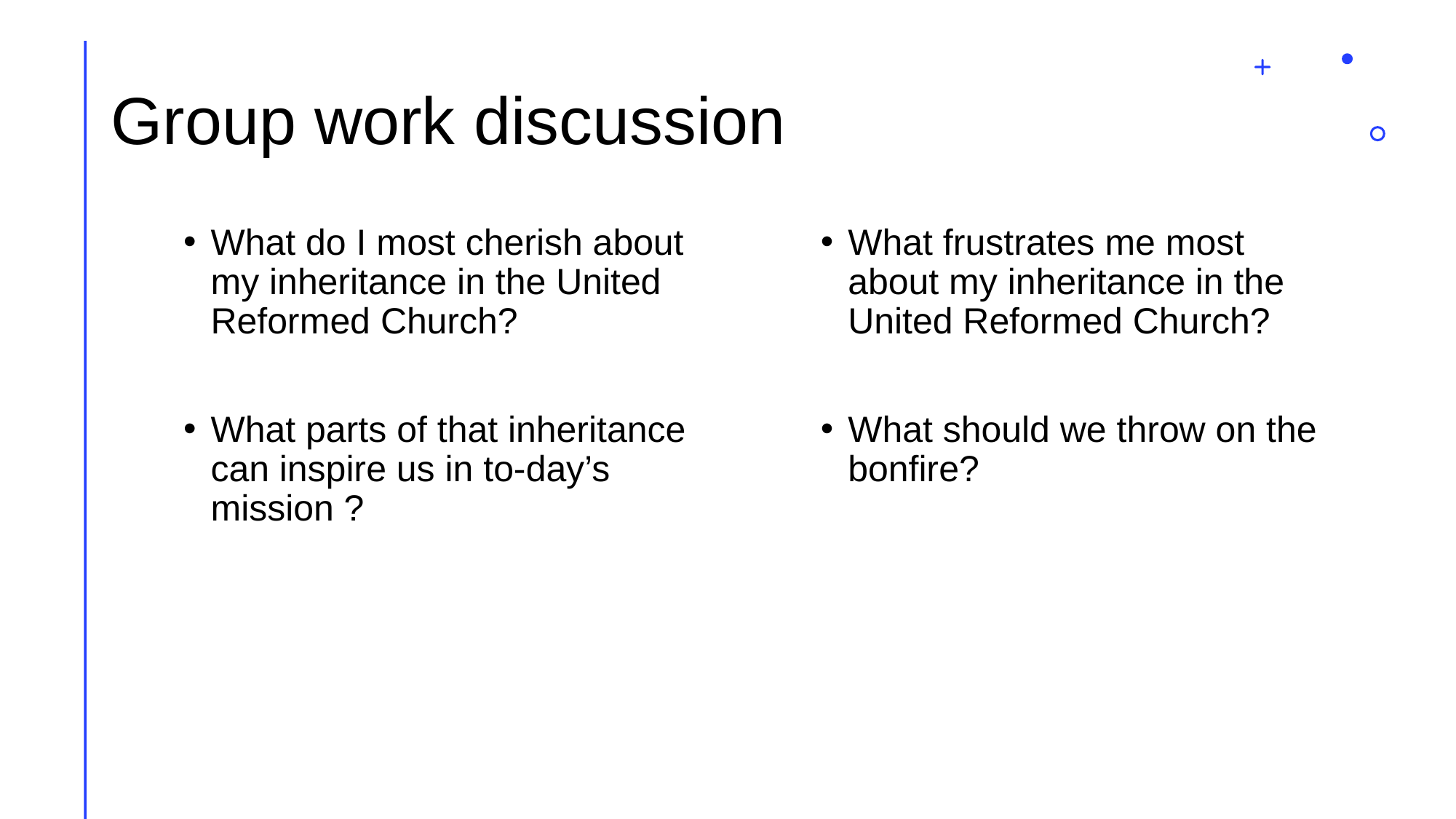

# Group work discussion
What do I most cherish about my inheritance in the United Reformed Church?

What parts of that inheritance can inspire us in to-day’s mission ?
What frustrates me most about my inheritance in the United Reformed Church?

What should we throw on the bonfire?